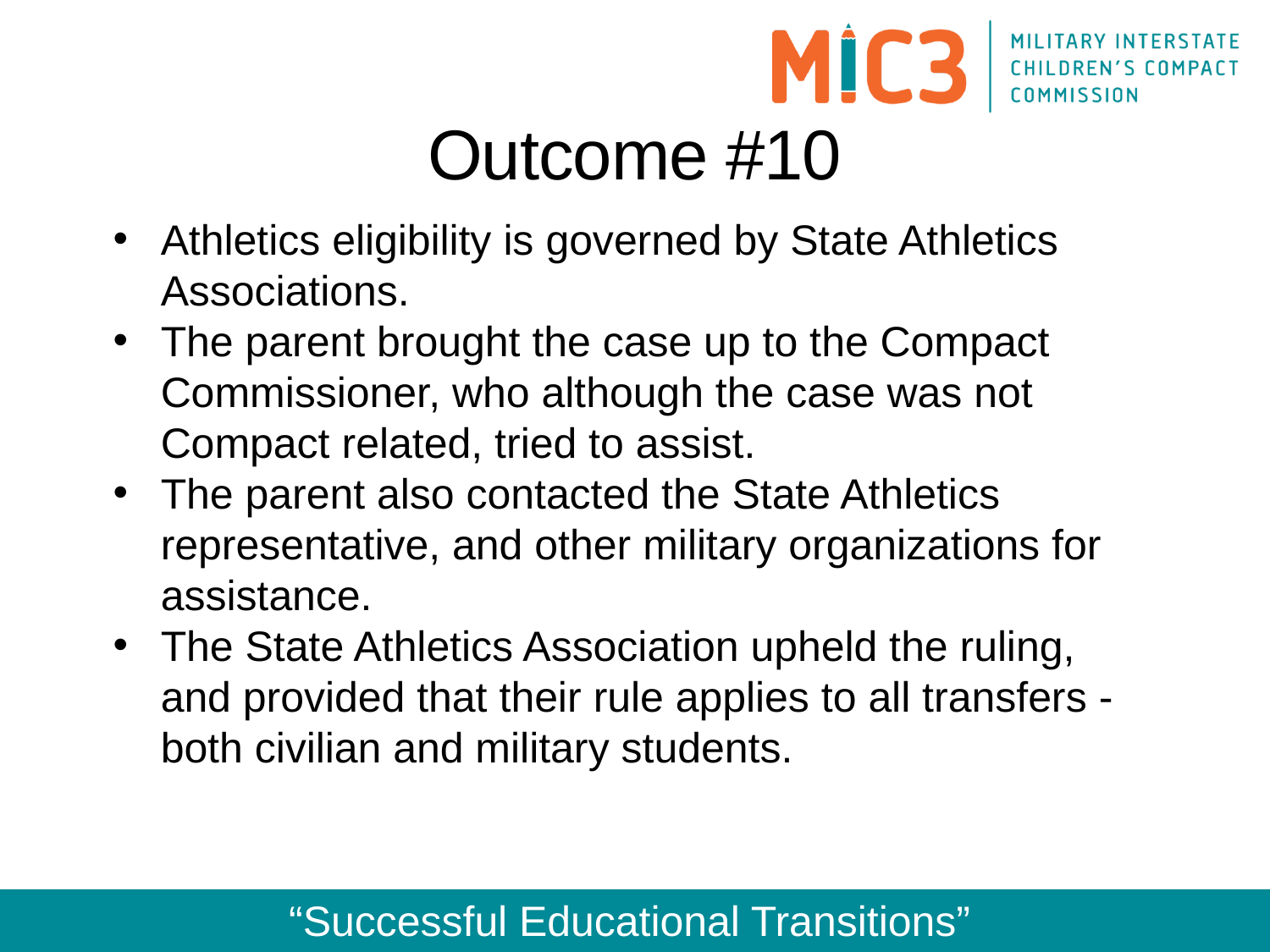

Outcome #10
Athletics eligibility is governed by State Athletics Associations.
The parent brought the case up to the Compact Commissioner, who although the case was not Compact related, tried to assist.
The parent also contacted the State Athletics representative, and other military organizations for assistance.
The State Athletics Association upheld the ruling, and provided that their rule applies to all transfers - both civilian and military students.